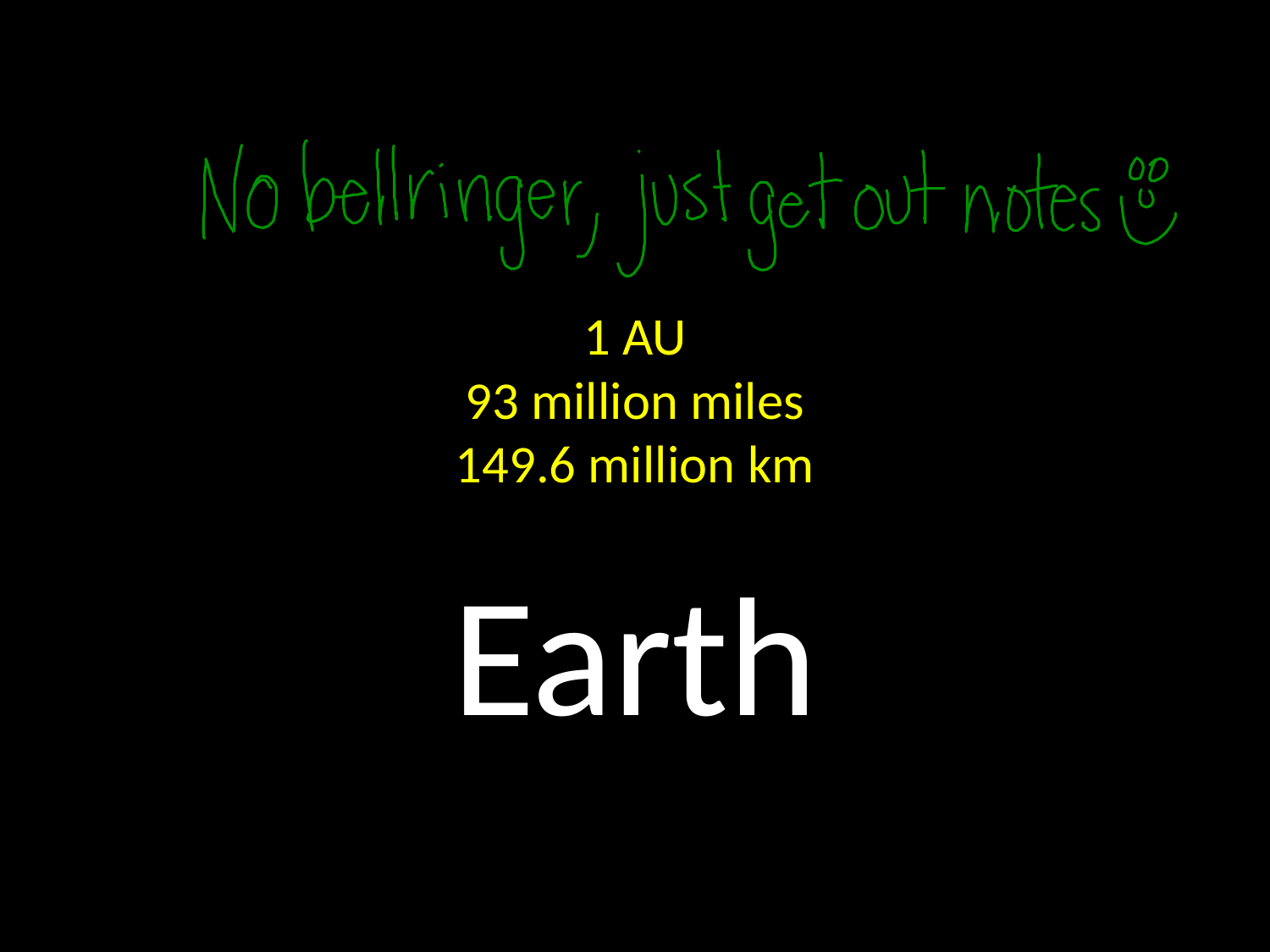

# 1 AU 93 million miles 149.6 million km
Earth